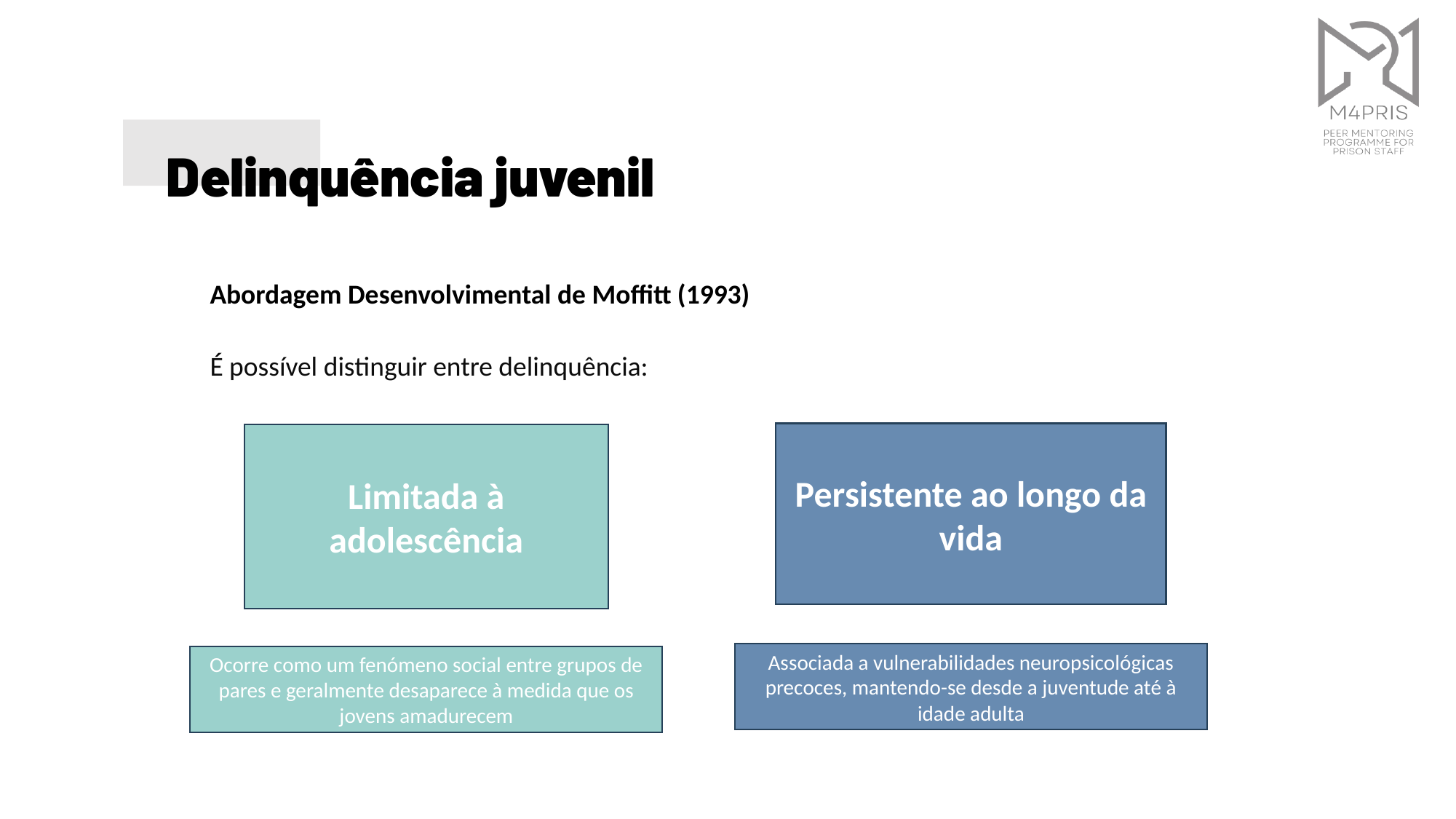

Delinquência juvenil
Abordagem Desenvolvimental de Moffitt (1993)
É possível distinguir entre delinquência:
Persistente ao longo da vida
Limitada à adolescência
Associada a vulnerabilidades neuropsicológicas precoces, mantendo-se desde a juventude até à idade adulta
Ocorre como um fenómeno social entre grupos de pares e geralmente desaparece à medida que os jovens amadurecem